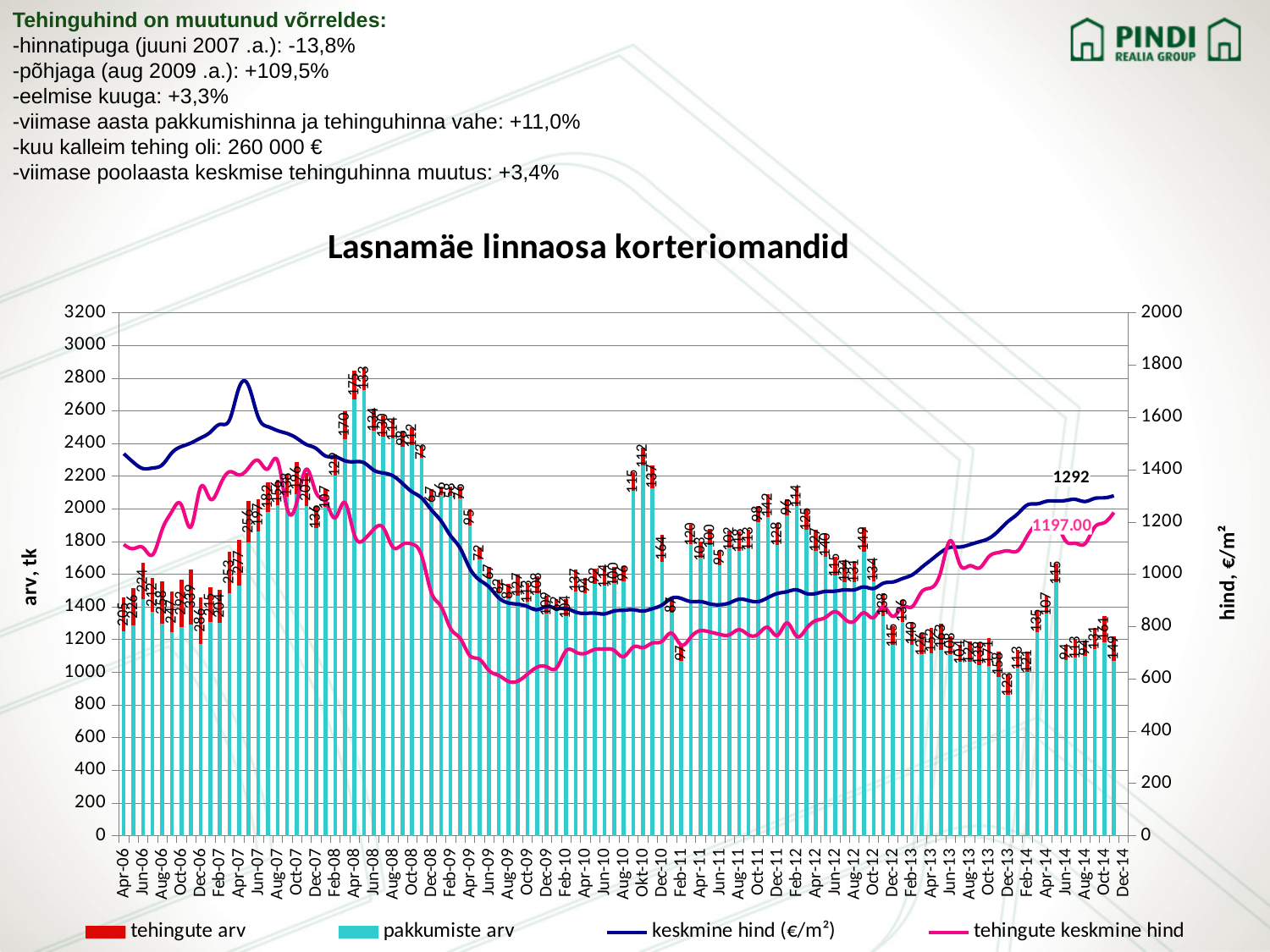

Tehinguhind on muutunud võrreldes:
-hinnatipuga (juuni 2007 .a.): -13,8%
-põhjaga (aug 2009 .a.): +109,5%
-eelmise kuuga: +3,3%
-viimase aasta pakkumishinna ja tehinguhinna vahe: +11,0%
-kuu kalleim tehing oli: 260 000 €
-viimase poolaasta keskmise tehinguhinna muutus: +3,4%

### Chart: Lasnamäe linnaosa korteriomandid

| Category | pakkumiste arv | tehingute arv | keskmine hind (€/m²) | tehingute keskmine hind |
|---|---|---|---|---|
| Apr-06 | 1251.0 | 205.0 | 1461.0 | 1113.91612235246 |
| May-06 | 1287.0 | 226.0 | 1428.0 | 1097.5688008896502 |
| Jun-06 | 1445.0 | 224.0 | 1404.0 | 1101.9895696189587 |
| Jul-06 | 1367.0 | 212.0 | 1406.0 | 1074.0748788874255 |
| Aug-06 | 1296.0 | 258.0 | 1418.0 | 1171.02884971815 |
| Sep-06 | 1246.0 | 247.0 | 1464.0 | 1239.1107333222553 |
| Oct-06 | 1275.0 | 292.0 | 1488.0 | 1264.4459499188322 |
| Nov-06 | 1291.0 | 339.0 | 1502.0 | 1181.3275727634123 |
| Dec-06 | 1173.0 | 286.0 | 1521.0 | 1332.6709956156608 |
| Jan-07 | 1305.0 | 215.0 | 1543.0 | 1287.4509478097477 |
| Feb-07 | 1302.0 | 204.0 | 1573.0 | 1339.0819730804137 |
| Mar-07 | 1484.0 | 253.0 | 1590.0 | 1391.5572712282544 |
| Apr-07 | 1532.0 | 277.0 | 1714.0 | 1379.6166579320754 |
| May-07 | 1794.0 | 256.0 | 1719.0 | 1407.3466439993354 |
| Jun-07 | 1862.0 | 197.0 | 1600.0 | 1434.5519154321069 |
| Jul-07 | 1980.0 | 182.0 | 1564.0 | 1402.769291731111 |
| Aug-07 | 2023.0 | 156.0 | 1549.0 | 1434.4253703680033 |
| Sep-07 | 2076.0 | 138.0 | 1538.0 | 1250.6467858831954 |
| Oct-07 | 2088.0 | 196.0 | 1520.0 | 1274.9076476678645 |
| Nov-07 | 2018.0 | 201.0 | 1496.0 | 1401.4220341799498 |
| Dec-07 | 1880.0 | 136.0 | 1481.0 | 1312.3688213413777 |
| Jan-08 | 2013.0 | 107.0 | 1452.0 | 1277.4749785895976 |
| Feb-08 | 2204.0 | 129.0 | 1449.0 | 1215.6212851354285 |
| Mar-08 | 2426.0 | 170.0 | 1434.0 | 1273.8492707680903 |
| Apr-08 | 2670.0 | 175.0 | 1430.0 | 1149.2733245561328 |
| May-08 | 2729.0 | 133.0 | 1426.0 | 1132.1922973681178 |
| Jun-08 | 2477.0 | 134.0 | 1398.0 | 1171.5452558383292 |
| Jul-08 | 2442.0 | 130.0 | 1387.0 | 1177.7555507266763 |
| Aug-08 | 2431.0 | 114.0 | 1376.0 | 1103.3560006646812 |
| Sep-08 | 2379.0 | 98.0 | 1347.0 | 1114.0439456495342 |
| Oct-08 | 2388.0 | 112.0 | 1315.0 | 1115.2582669717383 |
| Nov-08 | 2310.0 | 73.0 | 1291.0 | 1069.369703322128 |
| Dec-08 | 2052.0 | 67.0 | 1246.0 | 929.3392813774236 |
| Jan-09 | 2082.0 | 56.0 | 1204.0 | 876.7399946314216 |
| Feb-09 | 2079.0 | 58.0 | 1147.0 | 792.1209719683515 |
| Mar-09 | 2062.0 | 76.0 | 1099.0 | 754.1574527373359 |
| Apr-09 | 1899.0 | 95.0 | 1022.0 | 688.7119246353841 |
| May-09 | 1692.0 | 72.0 | 978.0 | 674.5235386601566 |
| Jun-09 | 1578.0 | 67.0 | 951.0 | 630.999706006417 |
| Jul-09 | 1482.0 | 82.0 | 910.0 | 612.6570628762796 |
| Aug-09 | 1452.0 | 87.0 | 890.0 | 589.9684276456227 |
| Sep-09 | 1469.0 | 127.0 | 885.0 | 591.11883731929 |
| Oct-09 | 1434.0 | 113.0 | 876.0 | 617.7060831107078 |
| Nov-09 | 1481.0 | 108.0 | 864.0 | 644.293328902126 |
| Dec-09 | 1361.0 | 109.0 | 877.0 | 645.6993851699414 |
| Jan-10 | 1383.0 | 62.0 | 869.0 | 640.9060115296616 |
| Feb-10 | 1344.0 | 104.0 | 869.0 | 706.6710978742984 |
| Mar-10 | 1494.0 | 137.0 | 855.0 | 702.1972824767042 |
| Apr-10 | 1481.0 | 94.0 | 850.0 | 696.9565272966652 |
| May-10 | 1542.0 | 92.0 | 851.0 | 712.2314112970231 |
| Jun-10 | 1530.0 | 114.0 | 848.0 | 713.7013792133757 |
| Jul-10 | 1545.0 | 100.0 | 859.0 | 708.5884473304105 |
| Aug-10 | 1556.0 | 96.0 | 862.0 | 684.5576674804745 |
| Sep-10 | 2108.0 | 115.0 | 864.0 | 721.4986003348973 |
| Okt-10 | 2264.0 | 112.0 | 859.0 | 719.0699576904883 |
| Nov-10 | 2127.0 | 137.0 | 868.0 | 736.4539260925693 |
| Dec-10 | 1675.0 | 164.0 | 882.0 | 743.48 |
| Jan-11 | 1366.0 | 87.0 | 908.0 | 774.07 |
| Feb-11 | 1067.0 | 97.0 | 907.0 | 729.23 |
| Mar-11 | 1782.0 | 120.0 | 895.0 | 759.4499999999998 |
| Apr-11 | 1699.0 | 103.0 | 895.0 | 783.88 |
| May-11 | 1779.0 | 100.0 | 886.0 | 778.57 |
| Jun-11 | 1655.0 | 95.0 | 883.0 | 769.91 |
| Jul-11 | 1764.0 | 102.0 | 890.0 | 768.08 |
| Aug-11 | 1745.0 | 118.0 | 904.0 | 787.61 |
| Sep-11 | 1758.0 | 113.0 | 899.0 | 767.98 |
| Oct-11 | 1918.0 | 98.0 | 895.0 | 771.02 |
| Nov-11 | 1949.0 | 142.0 | 910.0 | 796.0 |
| Dec-11 | 1779.0 | 128.0 | 926.0 | 766.0 |
| Jan-12 | 1960.0 | 96.0 | 933.0 | 813.12 |
| Feb-12 | 2018.0 | 114.0 | 940.0 | 762.42 |
| Mar-12 | 1872.0 | 125.0 | 926.0 | 791.3 |
| Apr-12 | 1745.0 | 127.0 | 926.0 | 822.4 |
| May-12 | 1708.0 | 140.0 | 934.0 | 834.54 |
| Jun-12 | 1594.0 | 115.0 | 935.0 | 856.51 |
| Jul-12 | 1552.0 | 134.0 | 940.0 | 828.7 |
| Aug-12 | 1552.0 | 131.0 | 940.0 | 820.19 |
| Sep-12 | 1738.0 | 149.0 | 951.0 | 852.12 |
| Oct-12 | 1558.0 | 134.0 | 945.0 | 833.74 |
| Nov-12 | 1343.0 | 138.0 | 965.0 | 875.54 |
| Dec-12 | 1166.0 | 115.0 | 970.0 | 838.54 |
| Jan-13 | 1308.0 | 136.0 | 983.0 | 875.38 |
| Feb-13 | 1166.0 | 140.0 | 997.0 | 875.12 |
| Mar-13 | 1109.0 | 126.0 | 1026.0 | 932.16 |
| Apr-13 | 1118.0 | 152.0 | 1055.0 | 948.08 |
| May-13 | 1136.0 | 163.0 | 1084.0 | 1010.38 |
| Jun-13 | 1113.0 | 108.0 | 1103.0 | 1128.49 |
| Jul-13 | 1066.0 | 104.0 | 1104.0 | 1035.6599999999999 |
| Aug-13 | 1062.0 | 127.0 | 1113.0 | 1032.45 |
| Sep-13 | 1044.0 | 138.0 | 1124.0 | 1023.65 |
| Oct-13 | 1036.0 | 171.0 | 1137.0 | 1067.25 |
| Nov-13 | 970.0 | 158.0 | 1166.0 | 1082.91 |
| Dec-13 | 861.0 | 123.0 | 1202.0 | 1089.1299999999999 |
| Jan-14 | 1026.0 | 113.0 | 1231.0 | 1089.9 |
| Feb-14 | 1003.0 | 121.0 | 1265.0 | 1146.8 |
| Mar-14 | 1246.0 | 135.0 | 1269.0 | 1190.93 |
| Apr-14 | 1361.0 | 107.0 | 1279.0 | 1198.44 |
| May-14 | 1550.0 | 115.0 | 1280.0 | 1195.4 |
| Jun-14 | 1075.0 | 94.0 | 1282.0 | 1126.56 |
| Jul-14 | 1092.0 | 113.0 | 1286.0 | 1118.02 |
| Aug-14 | 1101.0 | 94.0 | 1278.0 | 1116.59 |
| Sep-14 | 1142.0 | 131.0 | 1290.0 | 1180.0 |
| Oct-14 | 1184.0 | 161.0 | 1292.0 | 1197.0 |
| Nov-14 | 1071.0 | 149.0 | 1300.0 | 1236.0 |
| Dec-14 | None | None | None | None |